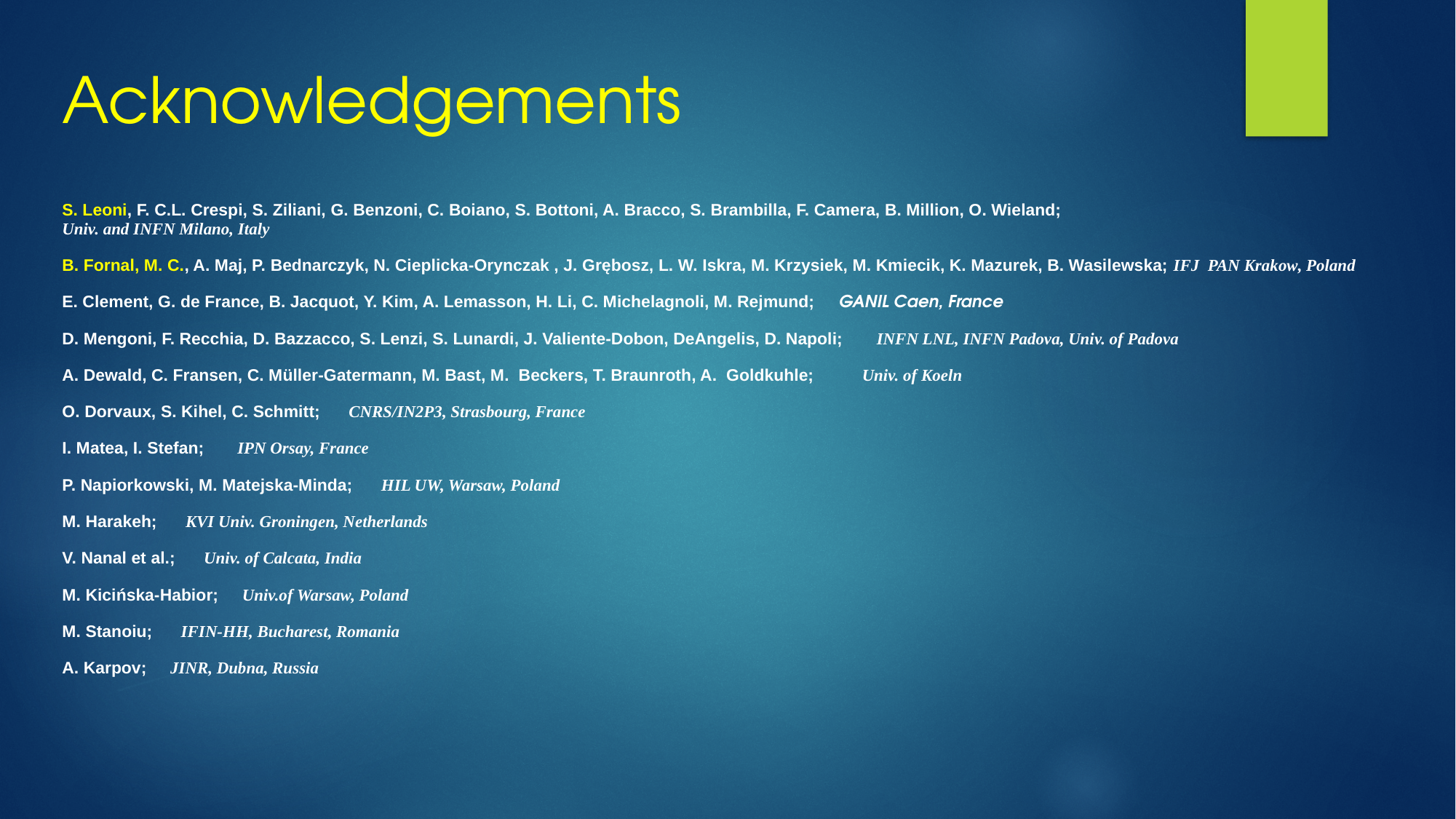

# Acknowledgements

S. Leoni, F. C.L. Crespi, S. Ziliani, G. Benzoni, C. Boiano, S. Bottoni, A. Bracco, S. Brambilla, F. Camera, B. Million, O. Wieland;
Univ. and INFN Milano, Italy

B. Fornal, M. C., A. Maj, P. Bednarczyk, N. Cieplicka-Orynczak , J. Grębosz, L. W. Iskra, M. Krzysiek, M. Kmiecik, K. Mazurek, B. Wasilewska; IFJ  PAN Krakow, Poland

E. Clement, G. de France, B. Jacquot, Y. Kim, A. Lemasson, H. Li, C. Michelagnoli, M. Rejmund;     GANIL Caen, France

D. Mengoni, F. Recchia, D. Bazzacco, S. Lenzi, S. Lunardi, J. Valiente-Dobon, DeAngelis, D. Napoli;       INFN LNL, INFN Padova, Univ. of Padova

A. Dewald, C. Fransen, C. Müller-Gatermann, M. Bast, M.  Beckers, T. Braunroth, A.  Goldkuhle;          Univ. of Koeln

O. Dorvaux, S. Kihel, C. Schmitt;      CNRS/IN2P3, Strasbourg, France

I. Matea, I. Stefan;       IPN Orsay, France

P. Napiorkowski, M. Matejska-Minda;      HIL UW, Warsaw, Poland

M. Harakeh;      KVI Univ. Groningen, Netherlands

V. Nanal et al.;      Univ. of Calcata, India

M. Kicińska-Habior;     Univ.of Warsaw, Poland

M. Stanoiu;      IFIN-HH, Bucharest, Romania

A. Karpov;     JINR, Dubna, Russia